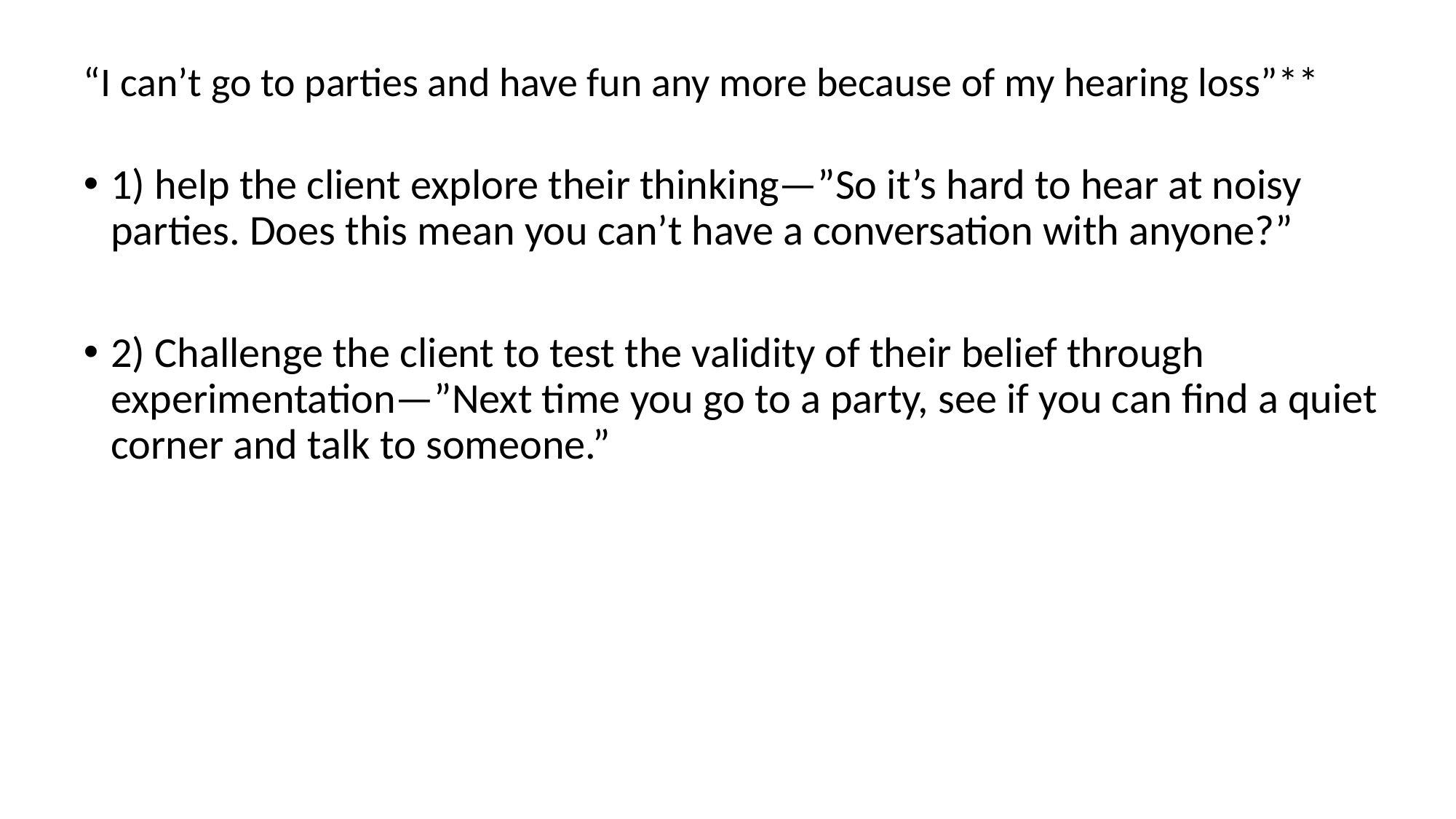

# “I can’t go to parties and have fun any more because of my hearing loss”**
1) help the client explore their thinking—”So it’s hard to hear at noisy parties. Does this mean you can’t have a conversation with anyone?”

2) Challenge the client to test the validity of their belief through experimentation—”Next time you go to a party, see if you can find a quiet corner and talk to someone.”